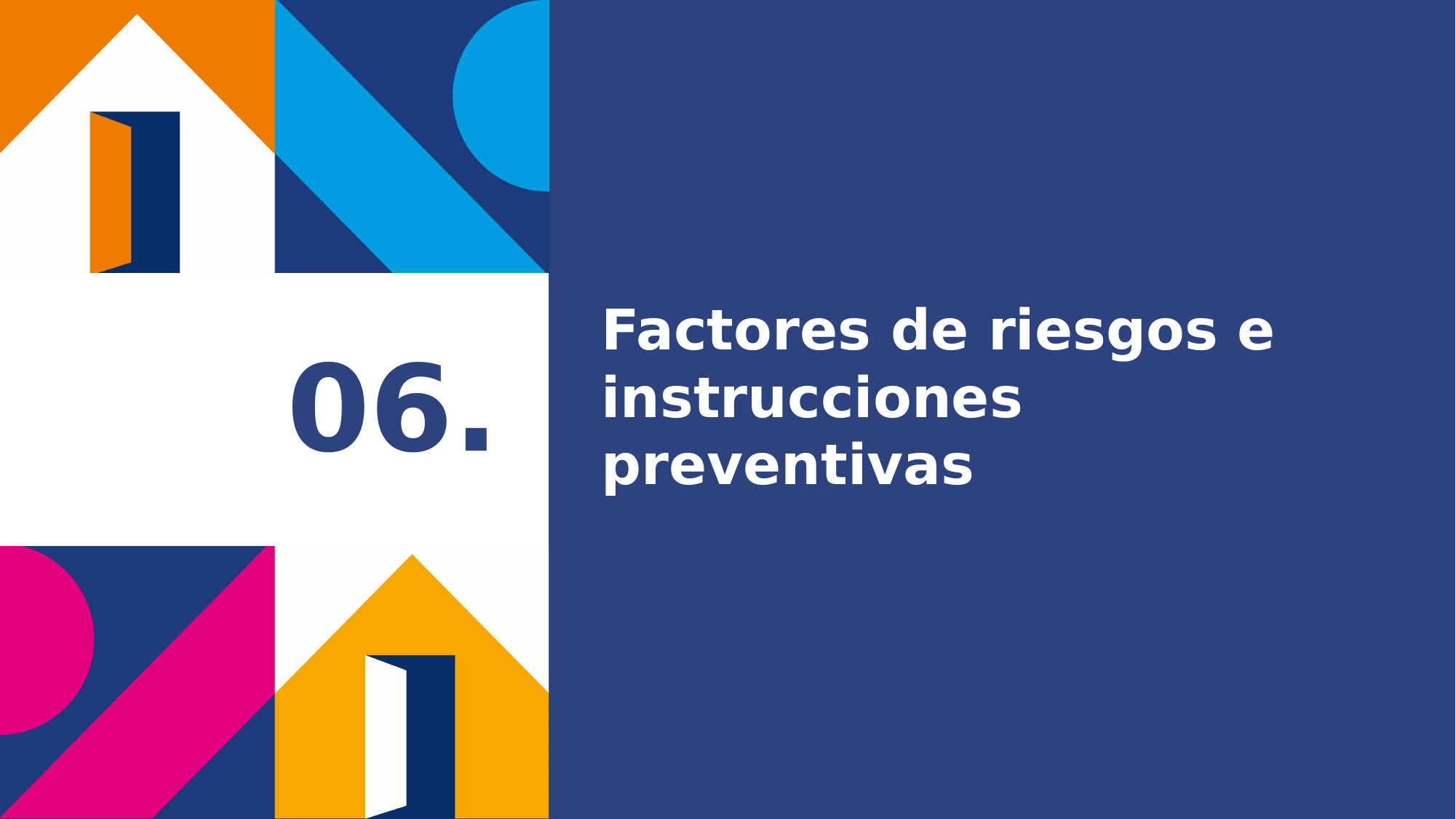

Factores de riesgos e instrucciones preventivas
# 06.